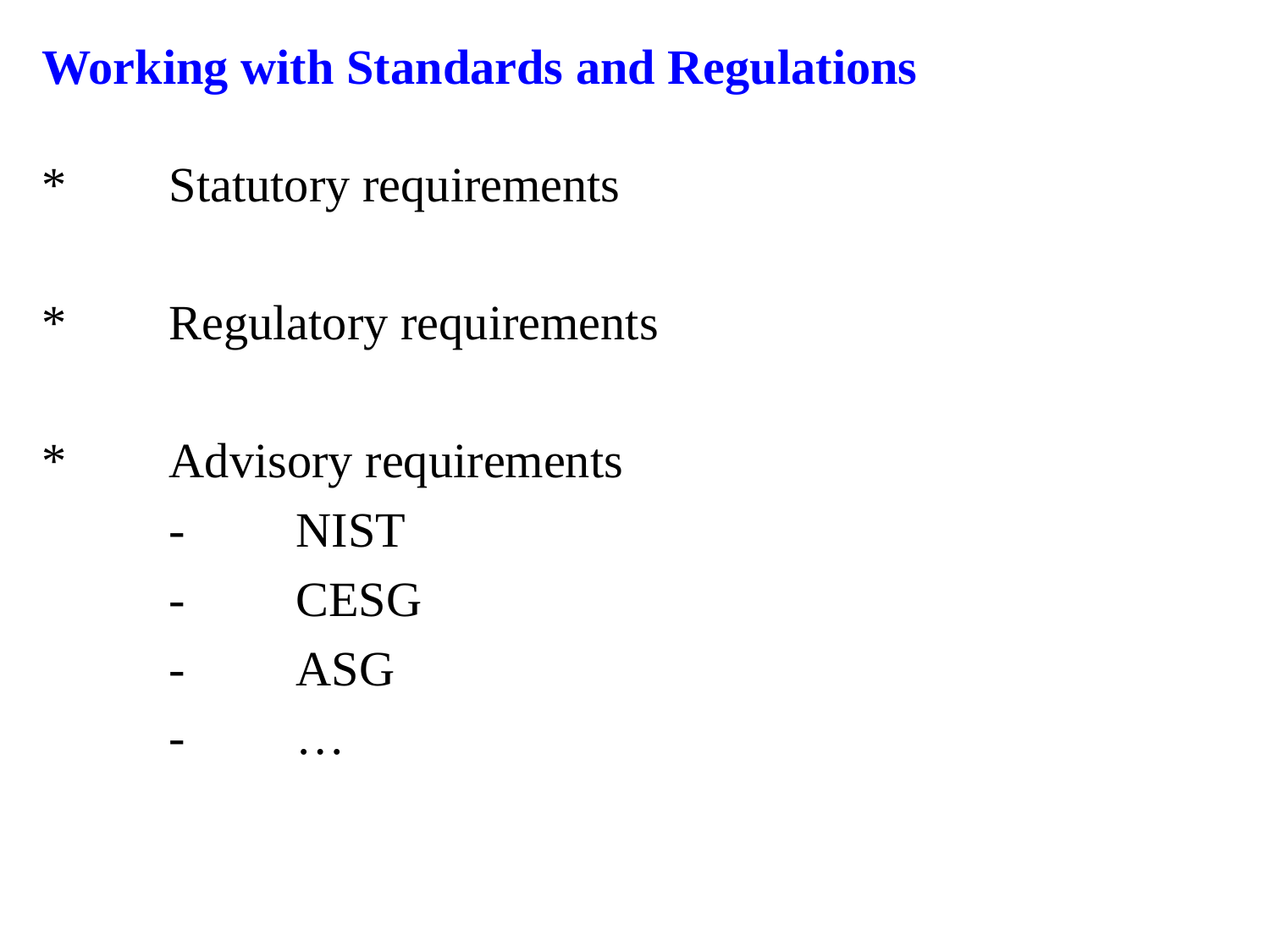

# Working with Standards and Regulations
*	Statutory requirements

*	Regulatory requirements

*	Advisory requirements
	-	NIST
	-	CESG
	-	ASG
	-	…